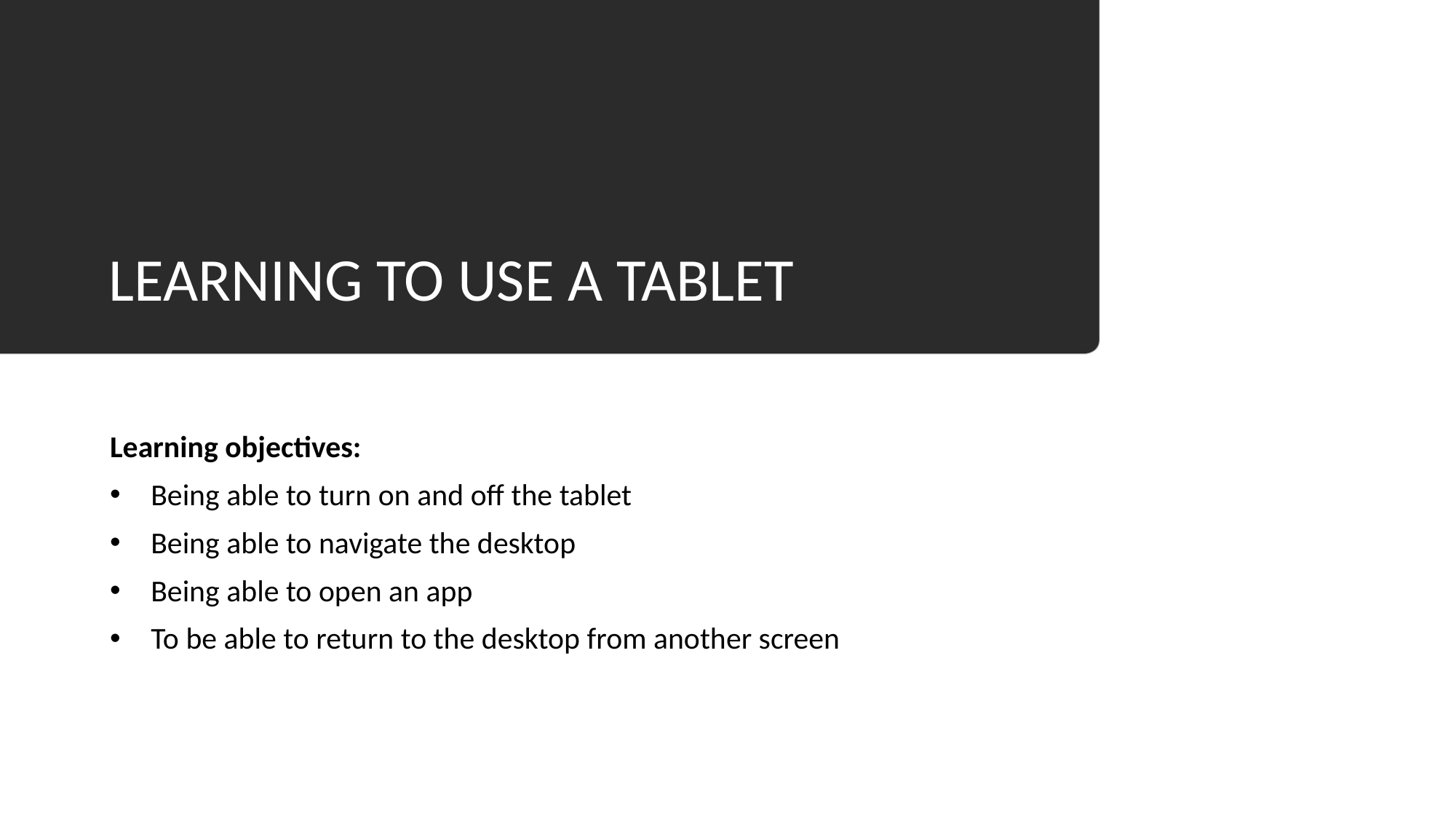

# LEARNING TO USE A TABLET
Learning objectives:
Being able to turn on and off the tablet
Being able to navigate the desktop
Being able to open an app
To be able to return to the desktop from another screen